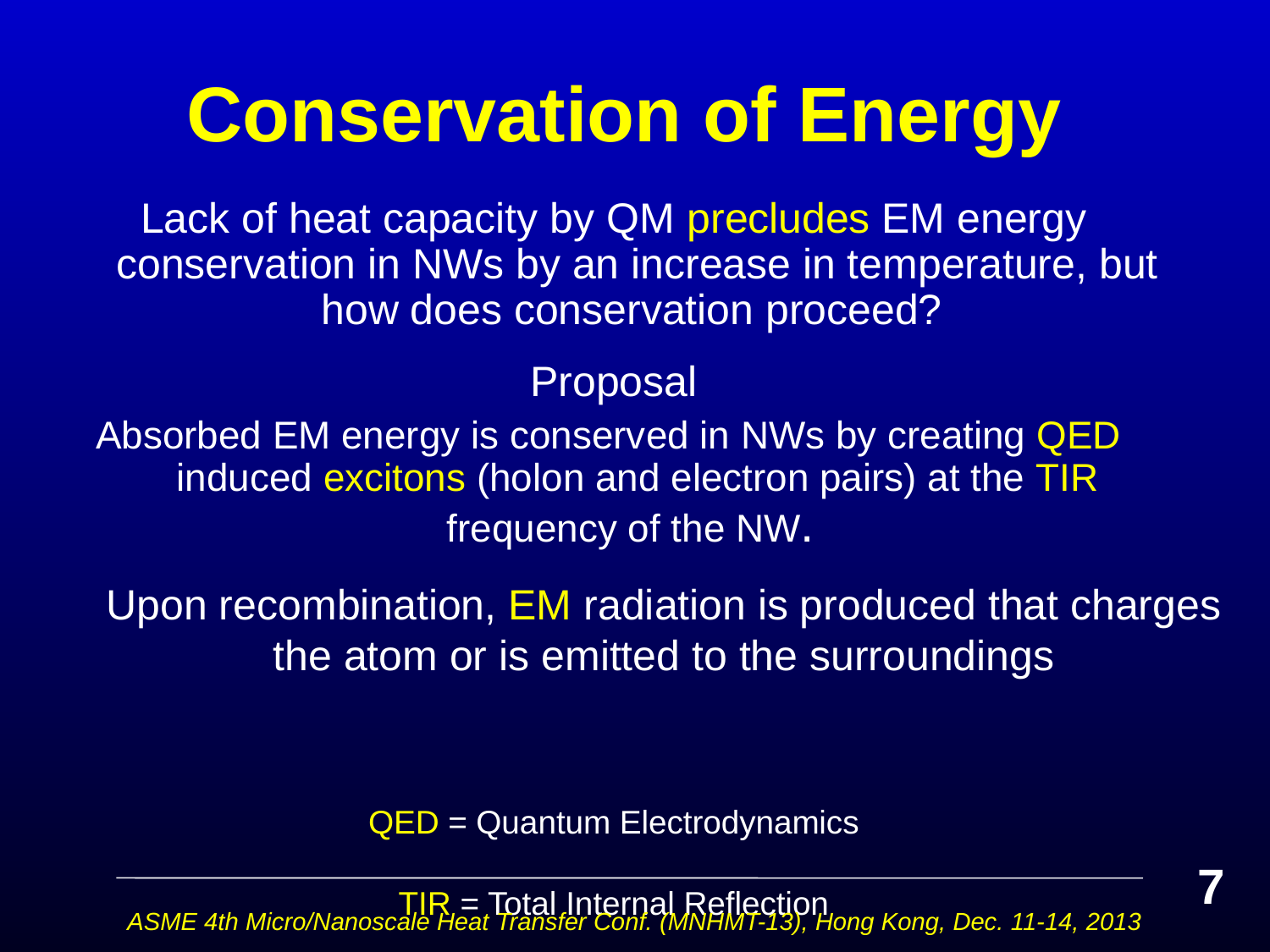

# Conservation of Energy
Lack of heat capacity by QM precludes EM energy conservation in NWs by an increase in temperature, but how does conservation proceed?

Proposal
Absorbed EM energy is conserved in NWs by creating QED  induced excitons (holon and electron pairs) at the TIR frequency of the NW.

QED = Quantum Electrodynamics
TIR = Total Internal Reflection
EM = Electromagnetic

Upon recombination, EM radiation is produced that charges the atom or is emitted to the surroundings
7
ASME 4th Micro/Nanoscale Heat Transfer Conf. (MNHMT-13), Hong Kong, Dec. 11-14, 2013